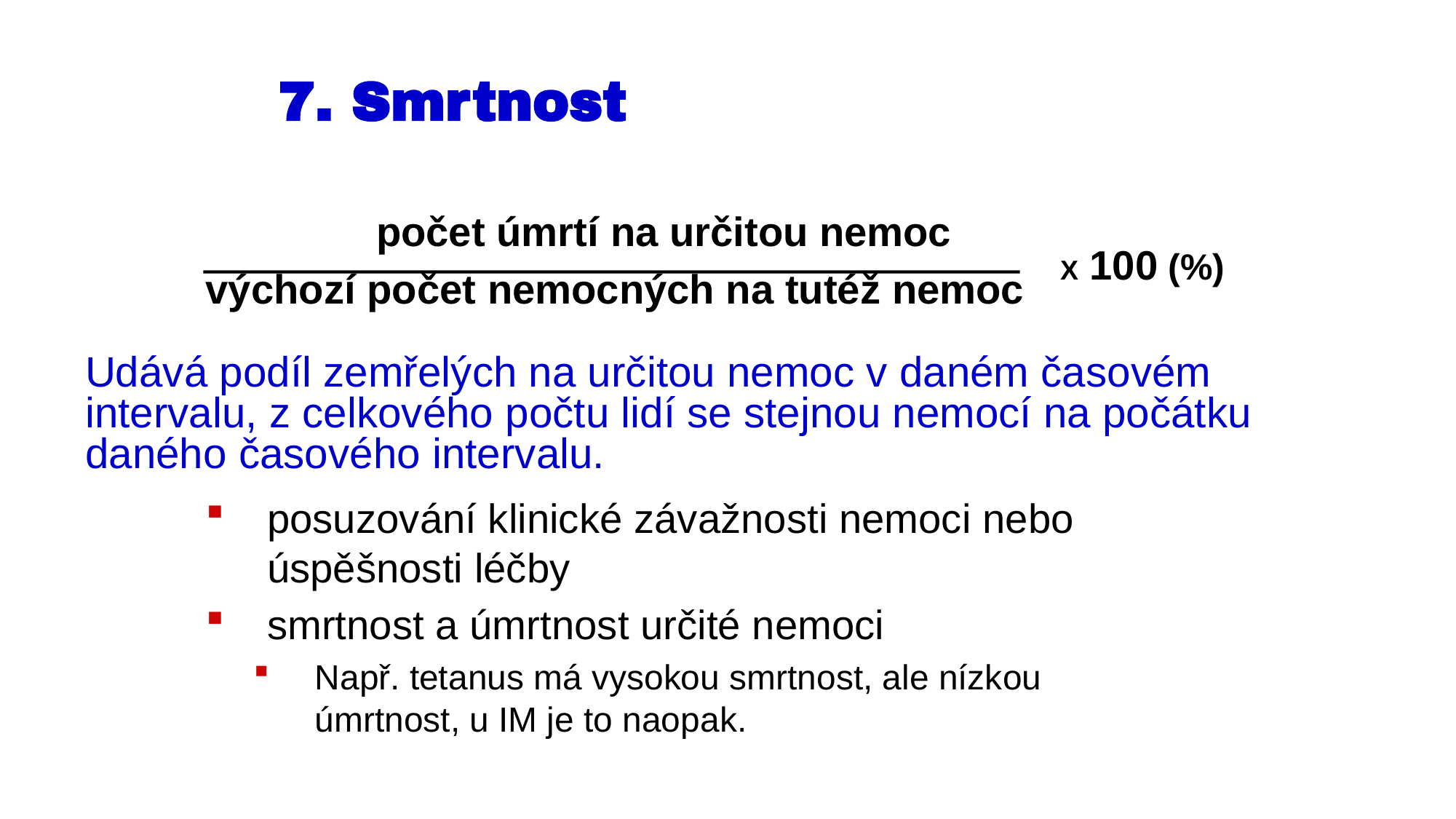

# 7. Smrtnost

		počet úmrtí na určitou nemoc
výchozí počet nemocných na tutéž nemoc

posuzování klinické závažnosti nemoci nebo úspěšnosti léčby
smrtnost a úmrtnost určité nemoci
Např. tetanus má vysokou smrtnost, ale nízkou úmrtnost, u IM je to naopak.
X 100 (%)

Udává podíl zemřelých na určitou nemoc v daném časovém intervalu, z celkového počtu lidí se stejnou nemocí na počátku daného časového intervalu.